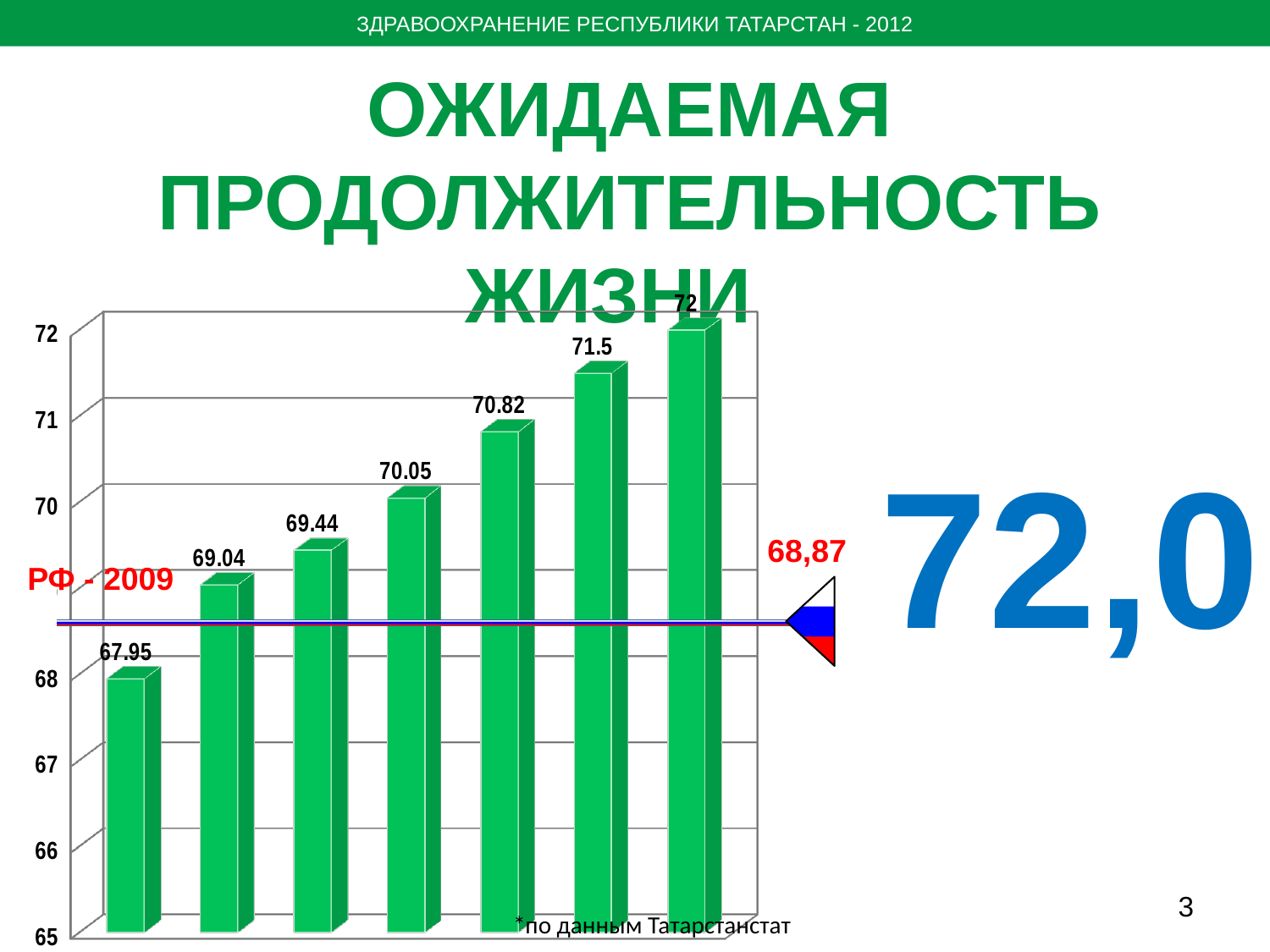

ЗДРАВООХРАНЕНИЕ РЕСПУБЛИКИ ТАТАРСТАН - 2012
ОЖИДАЕМАЯ ПРОДОЛЖИТЕЛЬНОСТЬ ЖИЗНИ

[unsupported chart]

72,0
68,87
РФ - 2009

3
*по данным Татарстанстат